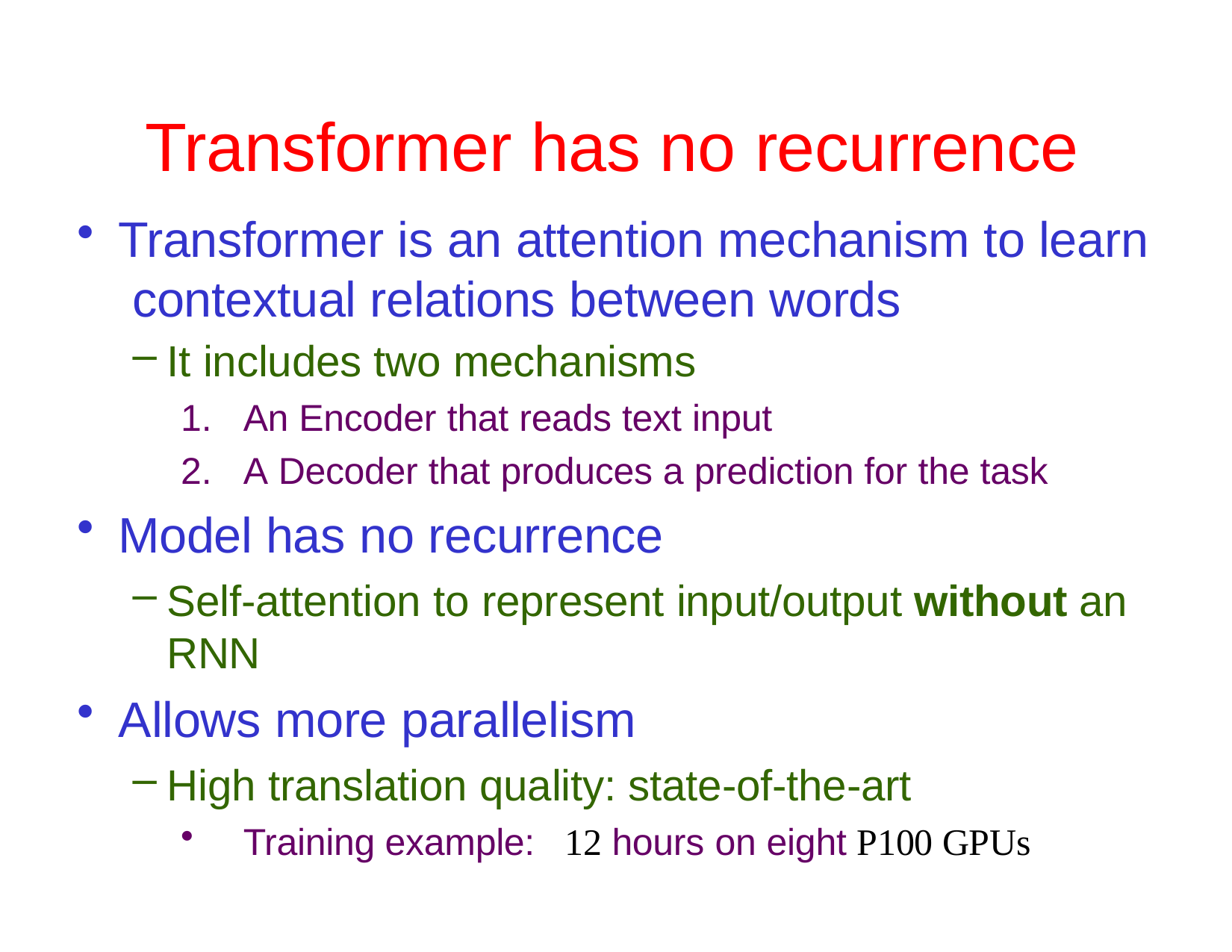

# Transformer has no recurrence
Transformer is an attention mechanism to learn  contextual relations between words
It includes two mechanisms
An Encoder that reads text input
A Decoder that produces a prediction for the task
Model has no recurrence
Self-attention to represent input/output without an RNN
Allows more parallelism
High translation quality: state-of-the-art
Training example:	12 hours on eight P100 GPUs